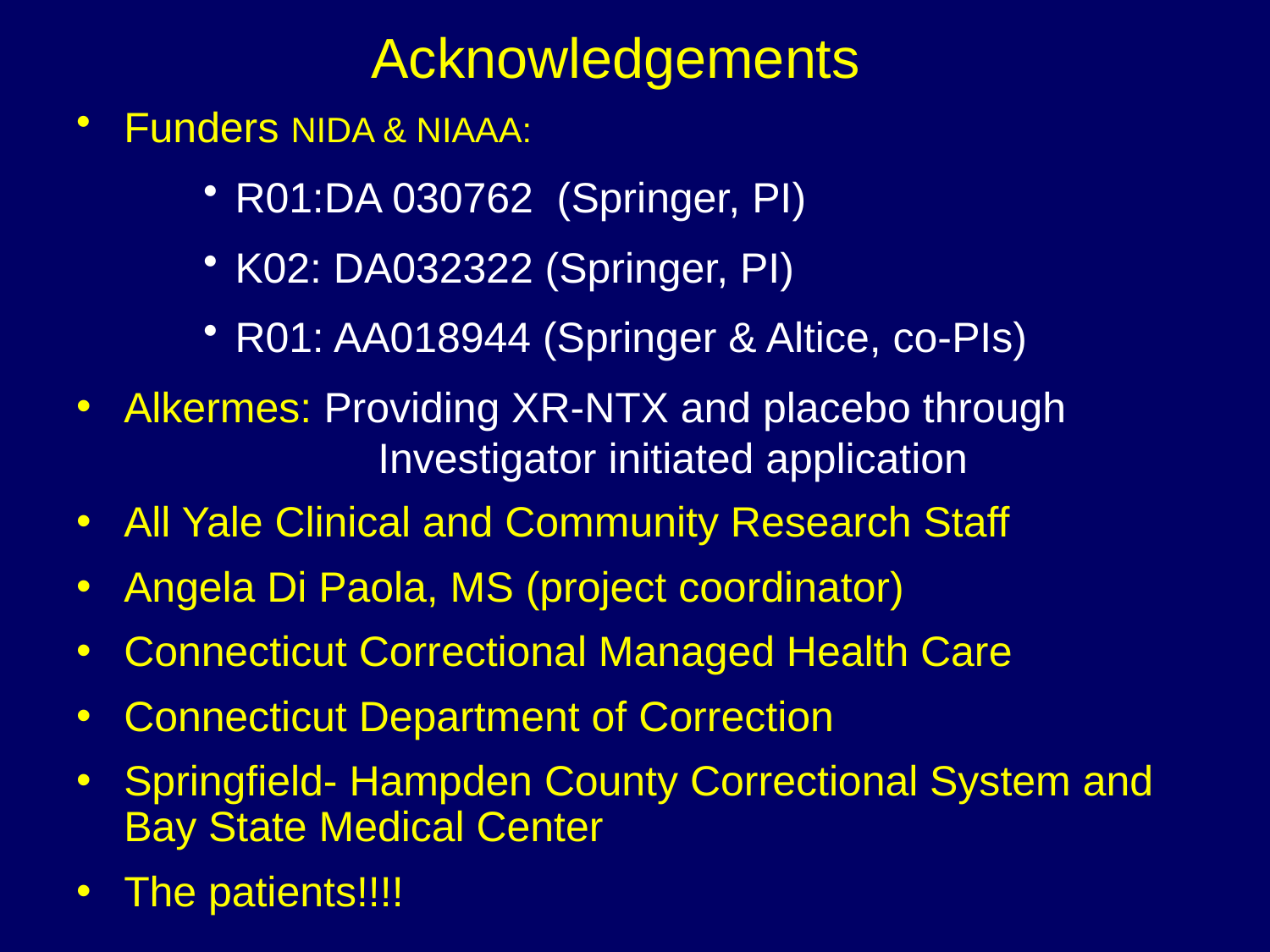

# Acknowledgements
Funders NIDA & NIAAA:
R01:DA 030762  (Springer, PI)
K02: DA032322 (Springer, PI)
R01: AA018944 (Springer & Altice, co-PIs)
Alkermes: Providing XR-NTX and placebo through 			Investigator initiated application
All Yale Clinical and Community Research Staff
Angela Di Paola, MS (project coordinator)
Connecticut Correctional Managed Health Care
Connecticut Department of Correction
Springfield- Hampden County Correctional System and Bay State Medical Center
The patients!!!!